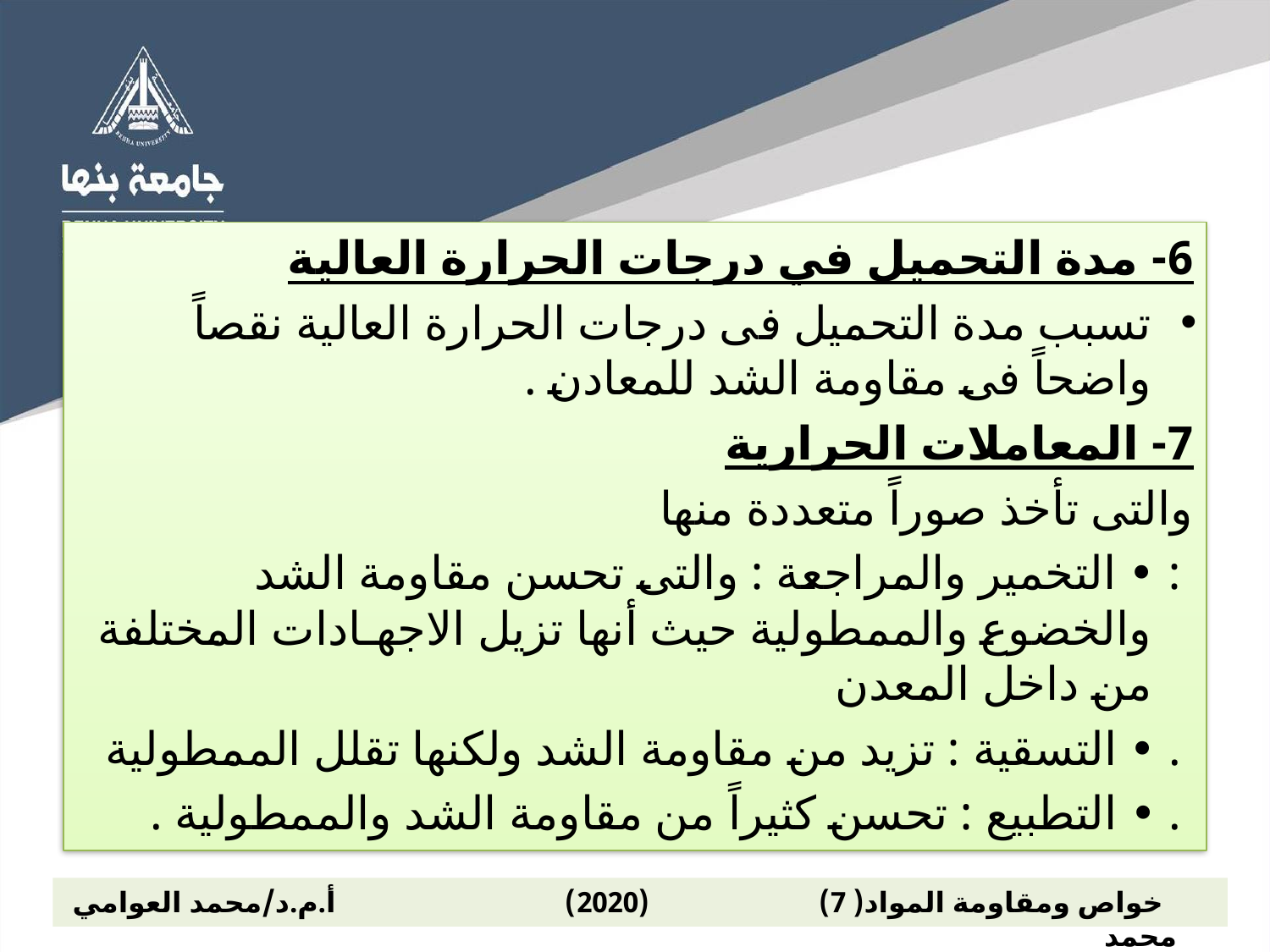

6- مدة التحميل في درجات الحرارة العالية
تسبب مدة التحميل فى درجات الحرارة العالية نقصاً واضحاً فى مقاومة الشد للمعادن .
7- المعاملات الحرارية
والتى تأخذ صوراً متعددة منها
 : • التخمير والمراجعة : والتى تحسن مقاومة الشد والخضوع والممطولية حيث أنها تزيل الاجهـادات المختلفة من داخل المعدن
 . • التسقية : تزيد من مقاومة الشد ولكنها تقلل الممطولية
 . • التطبيع : تحسن كثيراً من مقاومة الشد والممطولية .

       خواص ومقاومة المواد( 7)                       (2020)                               أ.م.د/محمد العوامي محمد